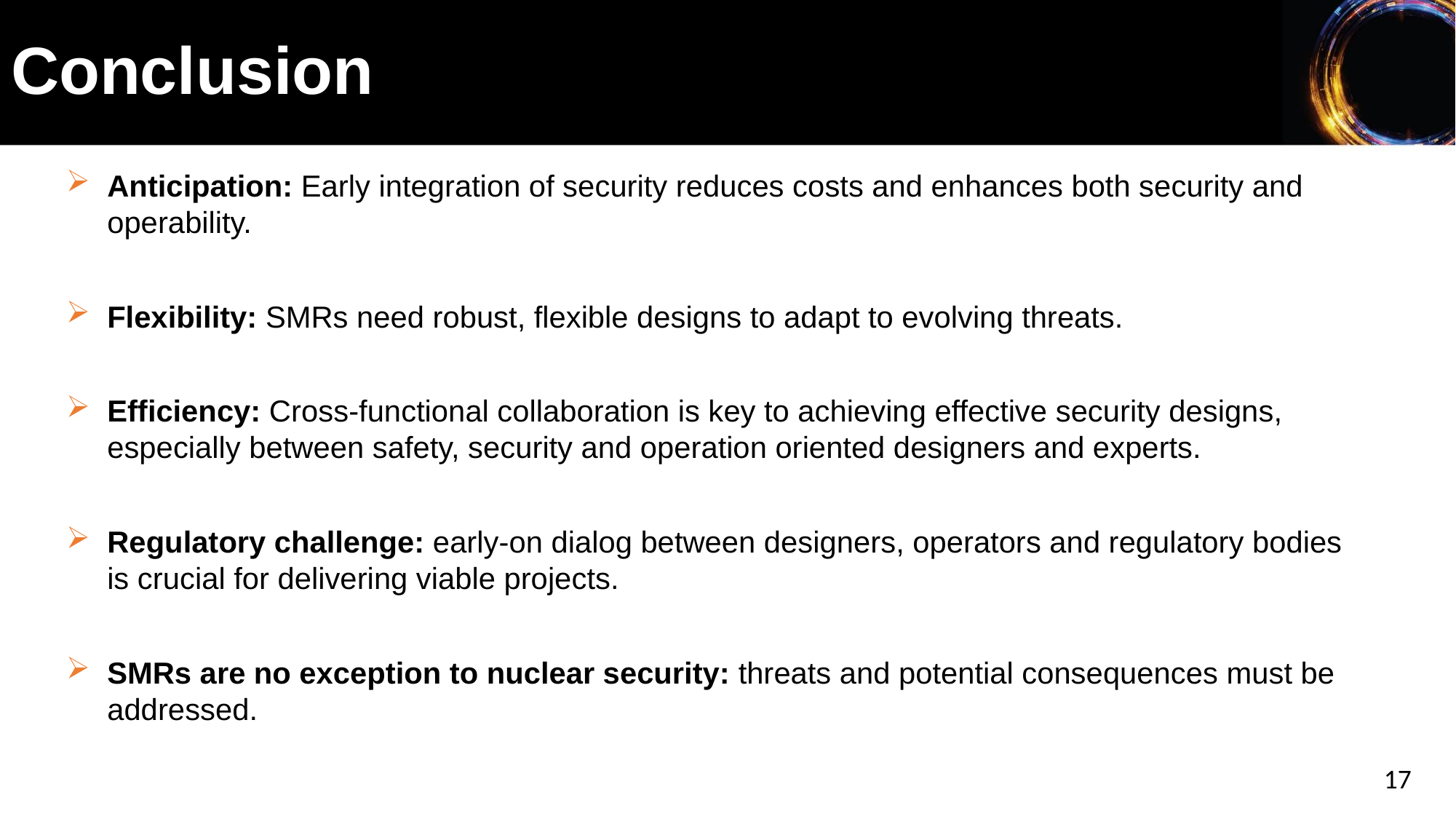

Conclusion
Anticipation: Early integration of security reduces costs and enhances both security and operability.

Flexibility: SMRs need robust, flexible designs to adapt to evolving threats.

Efficiency: Cross-functional collaboration is key to achieving effective security designs, especially between safety, security and operation oriented designers and experts.

Regulatory challenge: early-on dialog between designers, operators and regulatory bodies is crucial for delivering viable projects.

SMRs are no exception to nuclear security: threats and potential consequences must be addressed.
17